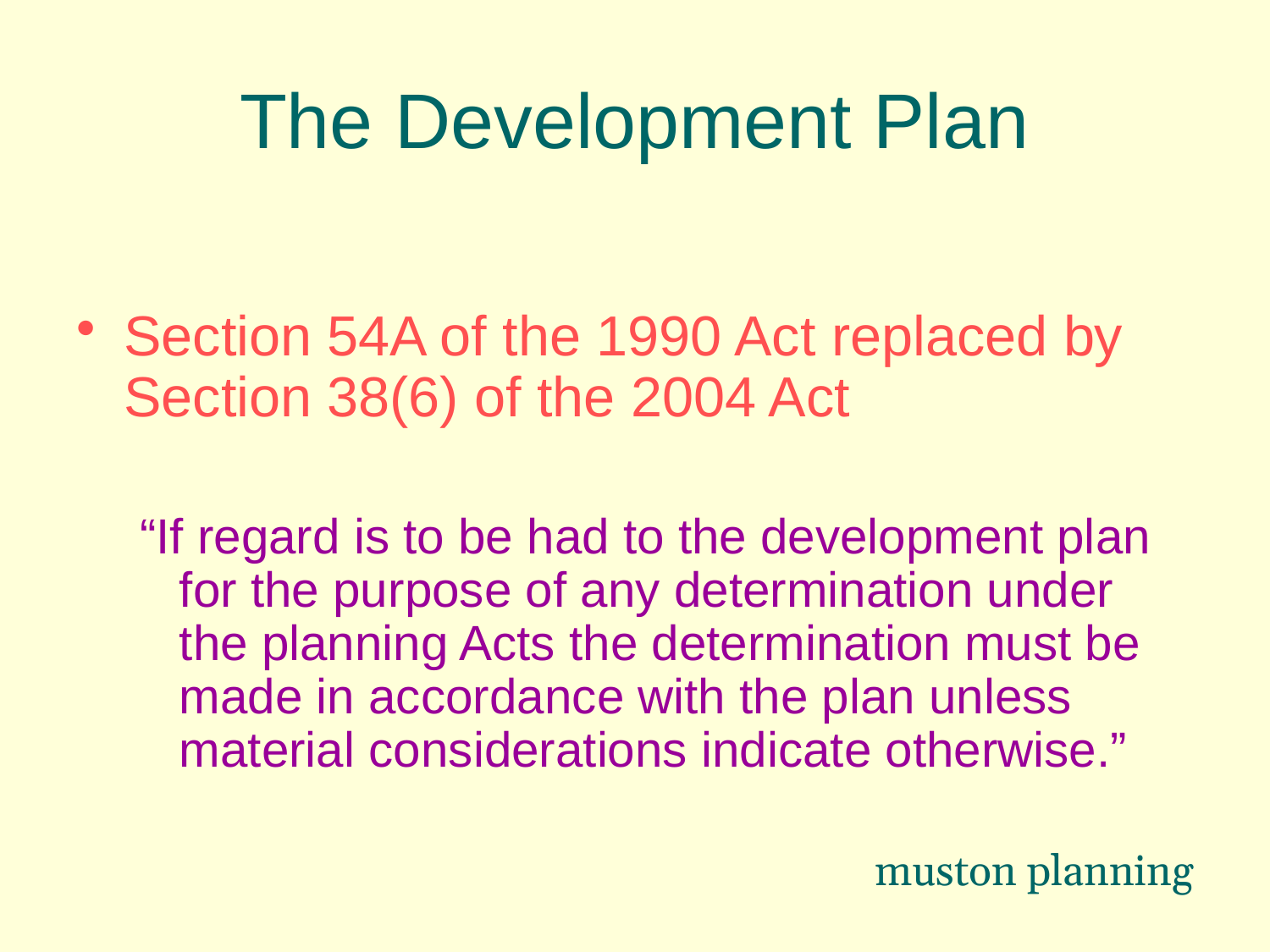

# The Development Plan

Section 54A of the 1990 Act replaced by Section 38(6) of the 2004 Act

“If regard is to be had to the development plan for the purpose of any determination under the planning Acts the determination must be made in accordance with the plan unless material considerations indicate otherwise.”

muston planning